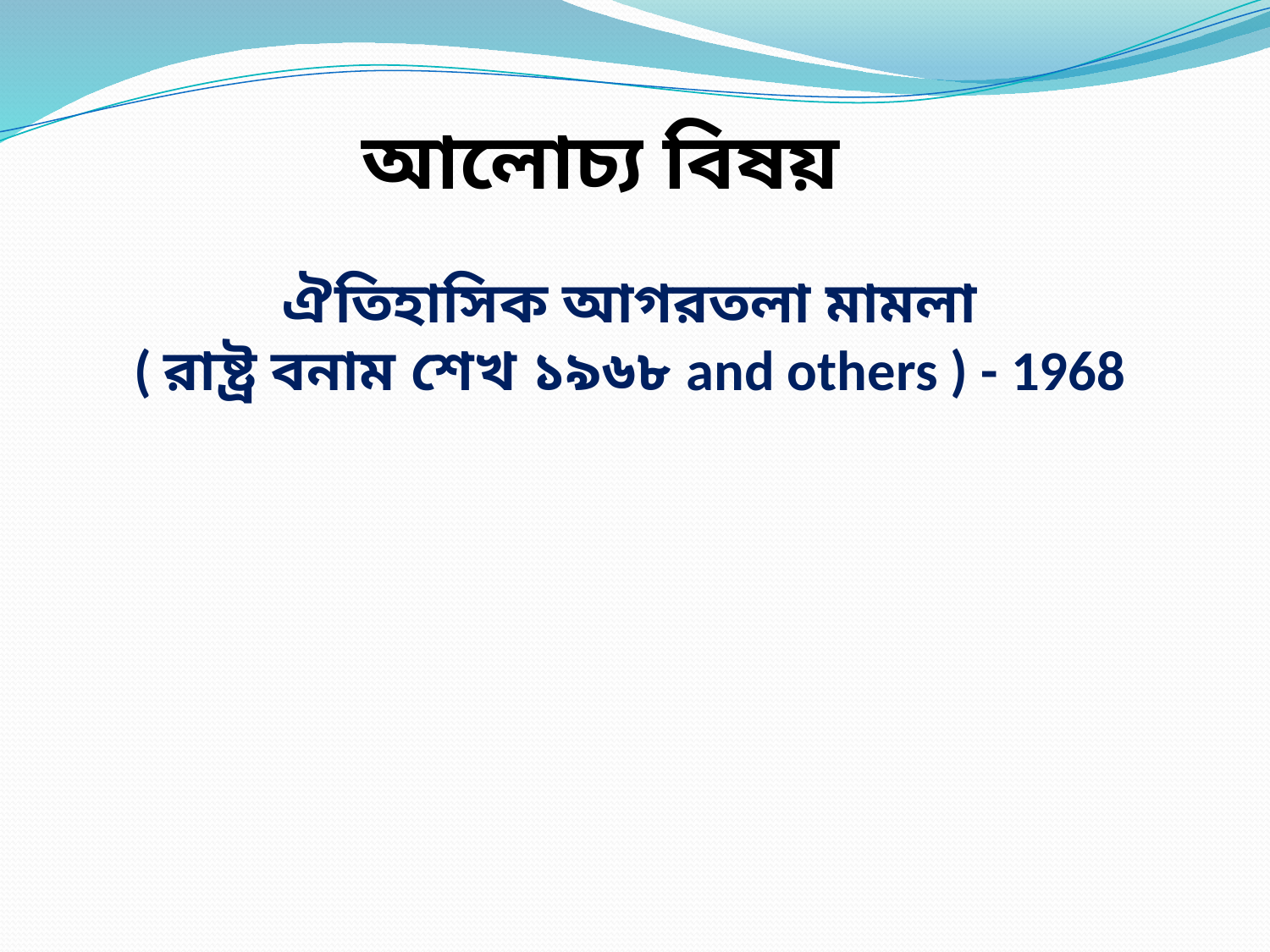

আলোচ্য বিষয়
# ঐতিহাসিক আগরতলা মামলা ( রাষ্ট্র বনাম শেখ ১৯৬৮ and others ) - 1968